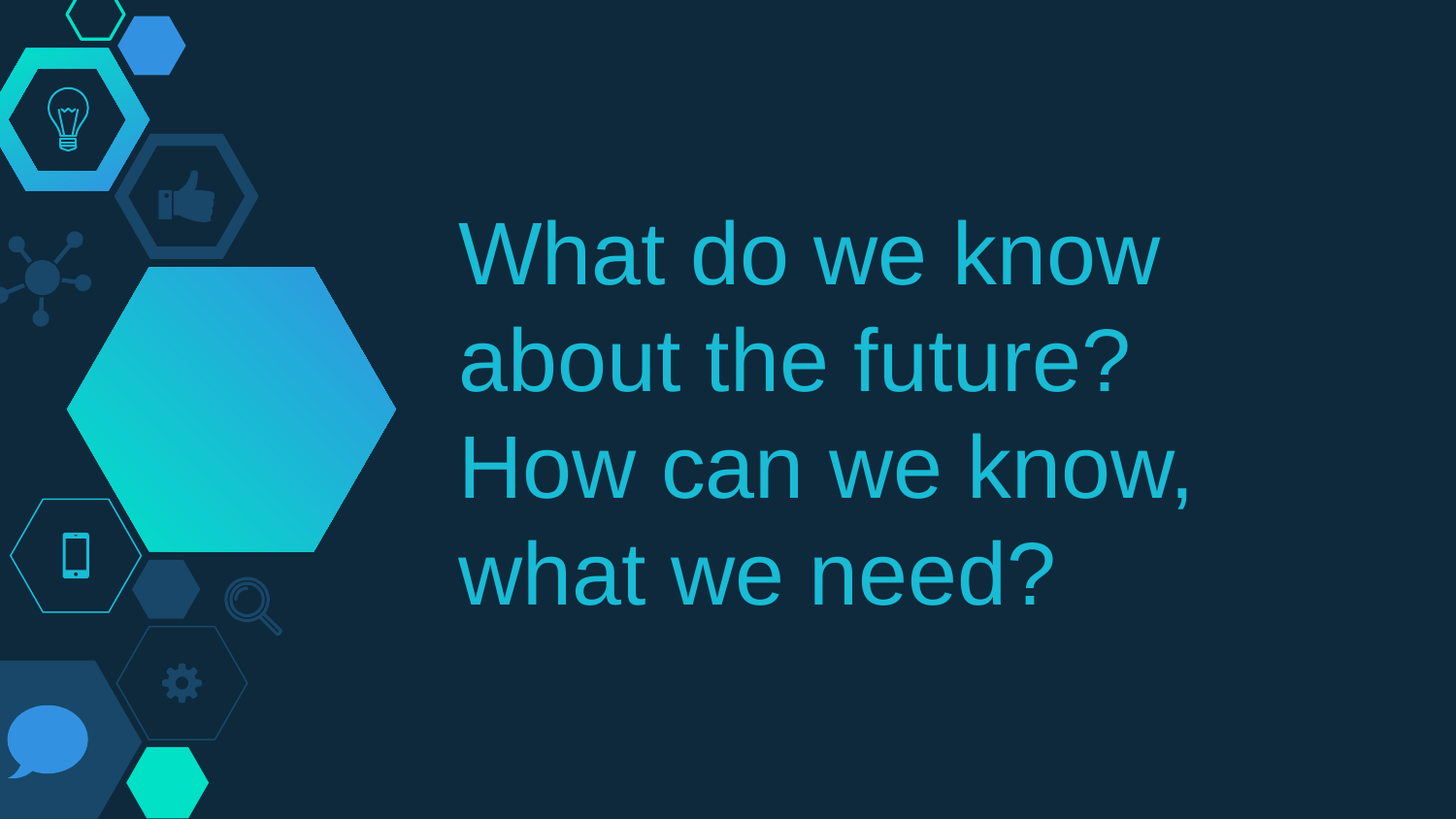

# What do we know about the future? How can we know, what we need?